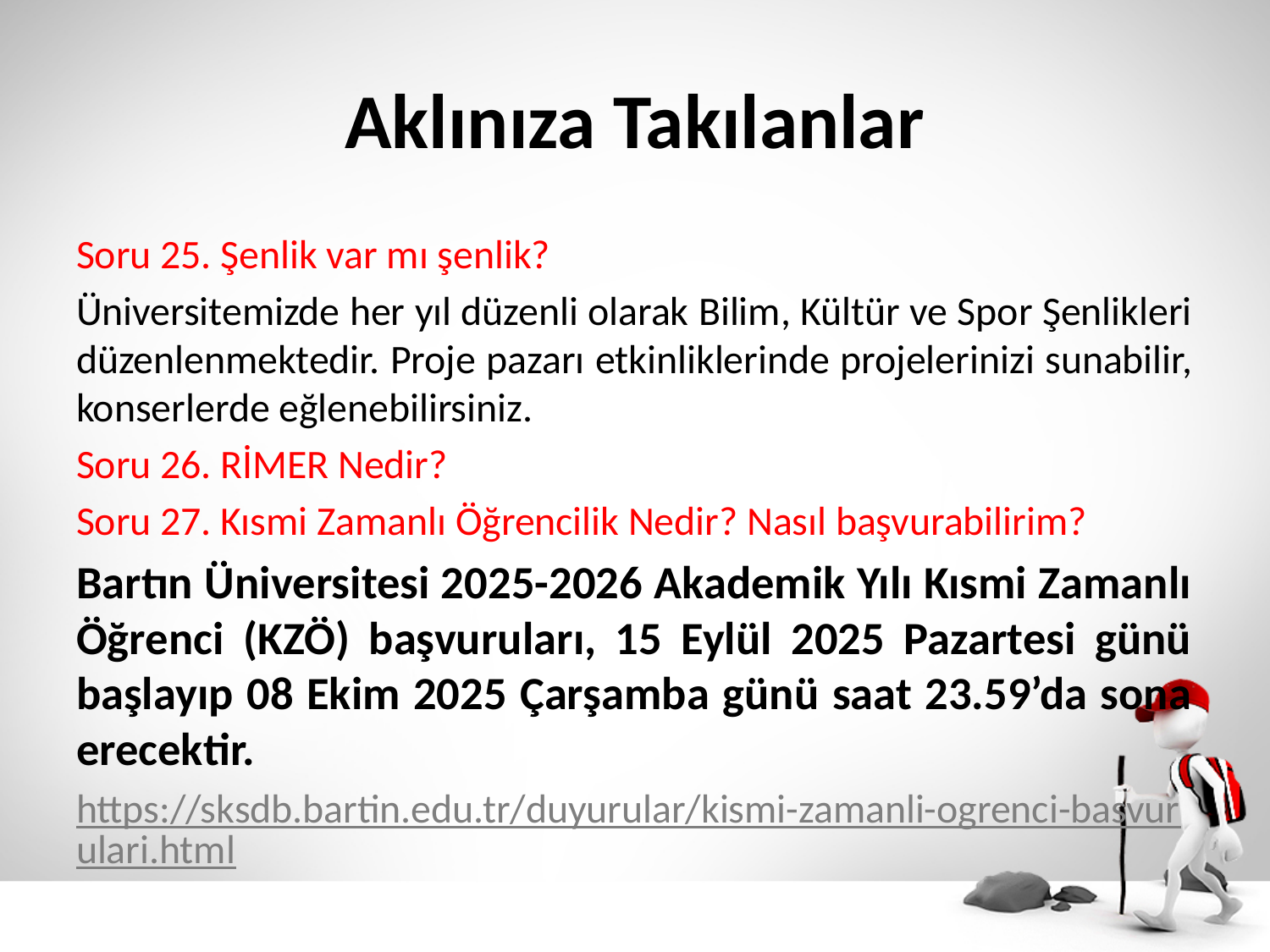

# Aklınıza Takılanlar
Soru 25. Şenlik var mı şenlik?
Üniversitemizde her yıl düzenli olarak Bilim, Kültür ve Spor Şenlikleri düzenlenmektedir. Proje pazarı etkinliklerinde projelerinizi sunabilir, konserlerde eğlenebilirsiniz.
Soru 26. RİMER Nedir?
Soru 27. Kısmi Zamanlı Öğrencilik Nedir? Nasıl başvurabilirim?
Bartın Üniversitesi 2025-2026 Akademik Yılı Kısmi Zamanlı Öğrenci (KZÖ) başvuruları, 15 Eylül 2025 Pazartesi günü başlayıp 08 Ekim 2025 Çarşamba günü saat 23.59’da sona erecektir.
https://sksdb.bartin.edu.tr/duyurular/kismi-zamanli-ogrenci-basvurulari.html